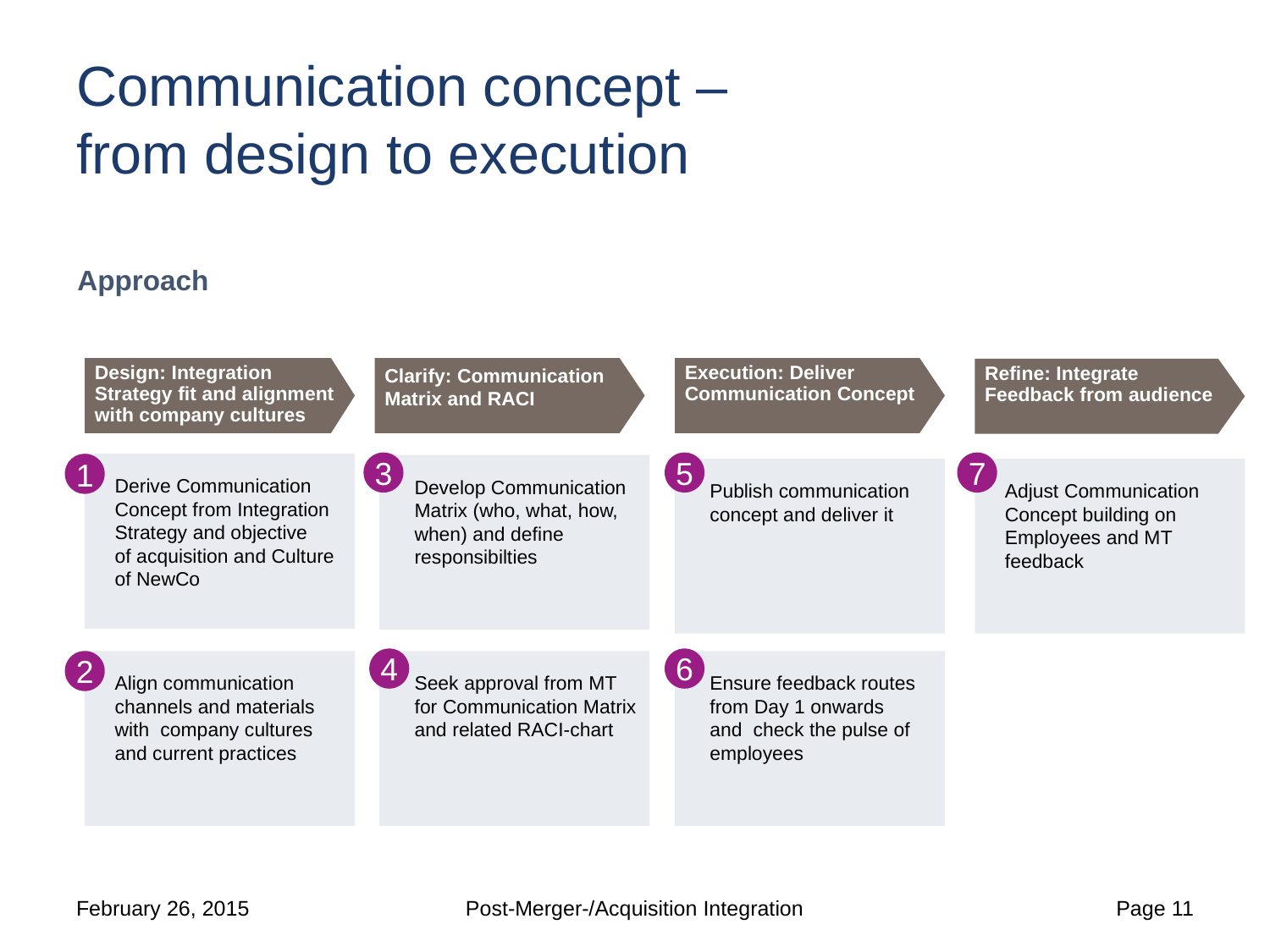

# Communication concept – from design to execution
Approach

Design: Integration Strategy fit and alignment with company cultures
Clarify: Communication
Matrix and RACI
Execution: Deliver Communication Concept
Refine: Integrate Feedback from audience
3
7
5
1
Derive Communication Concept from Integration Strategy and objective
of acquisition and Culture
of NewCo
Develop Communication Matrix (who, what, how, when) and define responsibilties
Publish communication concept and deliver it
Adjust Communication Concept building on Employees and MT feedback
4
6
2
Align communication channels and materials with  company cultures and current practices
Seek approval from MT for Communication Matrix and related RACI-chart
Ensure feedback routes from Day 1 onwards
and  check the pulse of   employees
February 26, 2015
Post-Merger-/Acquisition Integration
Page 11